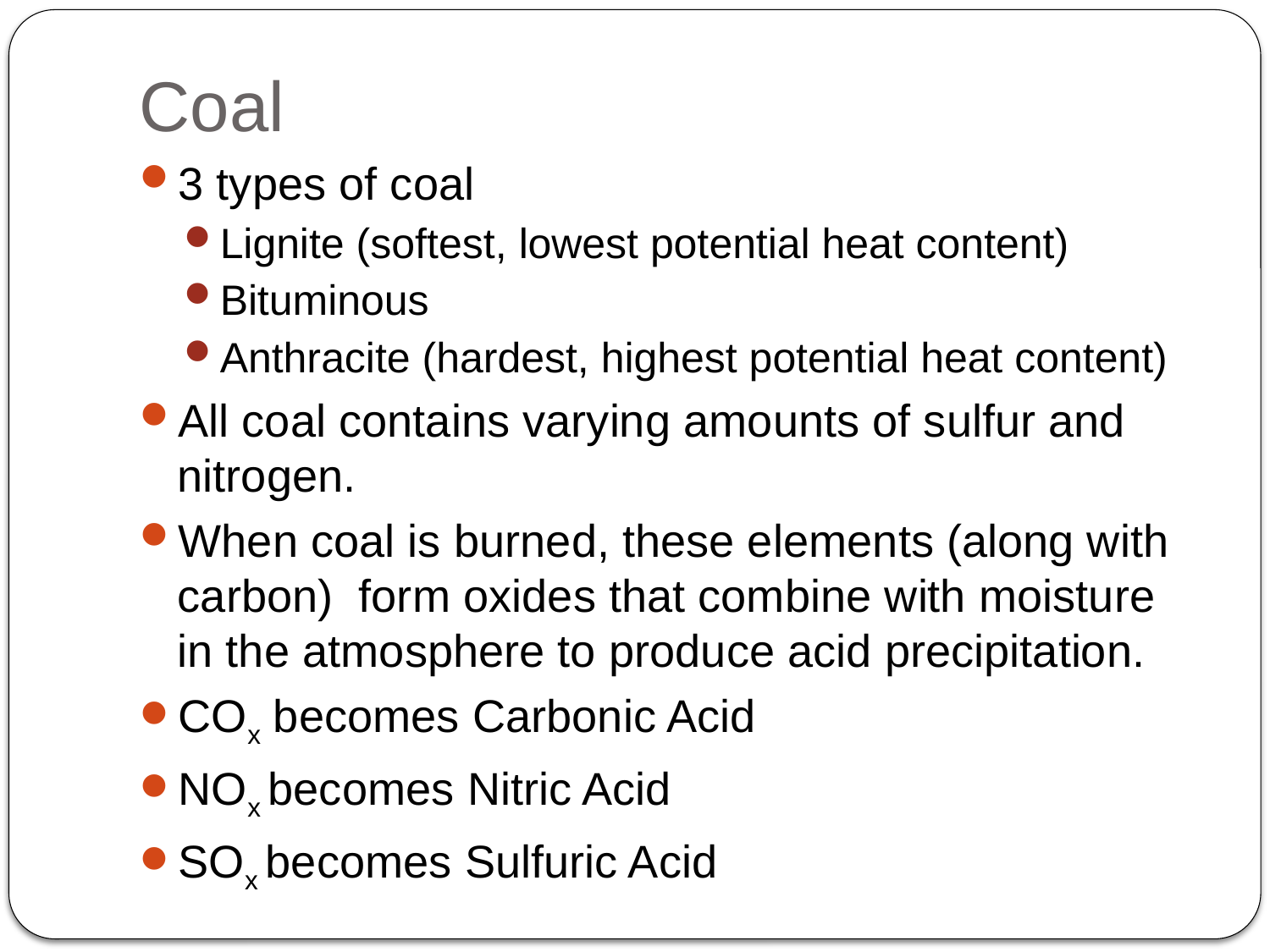

# Coal
3 types of coal
Lignite (softest, lowest potential heat content)
Bituminous
Anthracite (hardest, highest potential heat content)
All coal contains varying amounts of sulfur and nitrogen.
When coal is burned, these elements (along with carbon)  form oxides that combine with moisture in the atmosphere to produce acid precipitation.
COx becomes Carbonic Acid
NOx becomes Nitric Acid
SOx becomes Sulfuric Acid